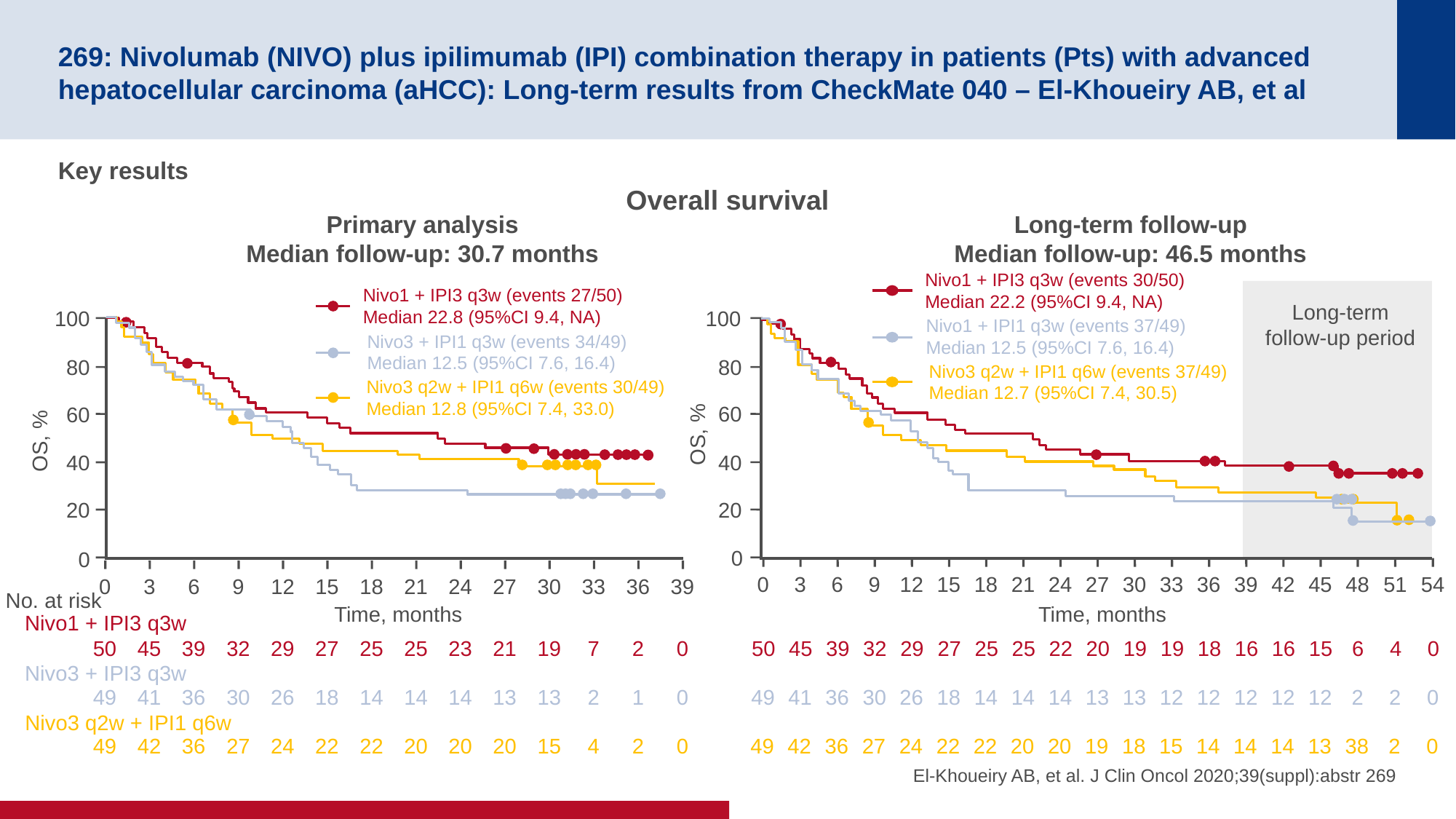

# 269: Nivolumab (NIVO) plus ipilimumab (IPI) combination therapy in patients (Pts) with advanced hepatocellular carcinoma (aHCC): Long-term results from CheckMate 040 – El-Khoueiry AB, et al
Key results
Overall survival
Primary analysis
Median follow-up: 30.7 months
Long-term follow-up
Median follow-up: 46.5 months
Nivo1 + IPI3 q3w (events 30/50)
Median 22.2 (95%CI 9.4, NA)

Nivo1 + IPI1 q3w (events 37/49)
Median 12.5 (95%CI 7.6, 16.4)

Nivo3 q2w + IPI1 q6w (events 37/49)
Median 12.7 (95%CI 7.4, 30.5)

Nivo1 + IPI3 q3w (events 27/50)
Median 22.8 (95%CI 9.4, NA)

Nivo3 + IPI1 q3w (events 34/49)
Median 12.5 (95%CI 7.6, 16.4)

Nivo3 q2w + IPI1 q6w (events 30/49)
Median 12.8 (95%CI 7.4, 33.0)

Long-term
follow-up period
100

80

60

40

20

100

80

60

40

20

0

OS, %

OS, %

0

0
3
6
9
12
15
18
21
24
27
30
33
36
39
42
45
48
51
54

0
3
6
9
12
15
18
21
24
27
30
33
36
39
No. at risk
Time, months
Time, months
Nivo1 + IPI3 q3w
50
45
39
32
29
27
25
25
23
21
19
7
2
0
50
45
39
32
29
27
25
25
22
20
19
19
18
16
16
15
6
4
0
Nivo3 + IPI3 q3w
49
41
36
30
26
18
14
14
14
13
13
2
1
0
49
41
36
30
26
18
14
14
14
13
13
12
12
12
12
12
2
2
0
Nivo3 q2w + IPI1 q6w
El-Khoueiry AB, et al. J Clin Oncol 2020;39(suppl):abstr 269
49
42
36
27
24
22
22
20
20
20
15
4
2
0
49
42
36
27
24
22
22
20
20
19
18
15
14
14
14
13
38
2
0